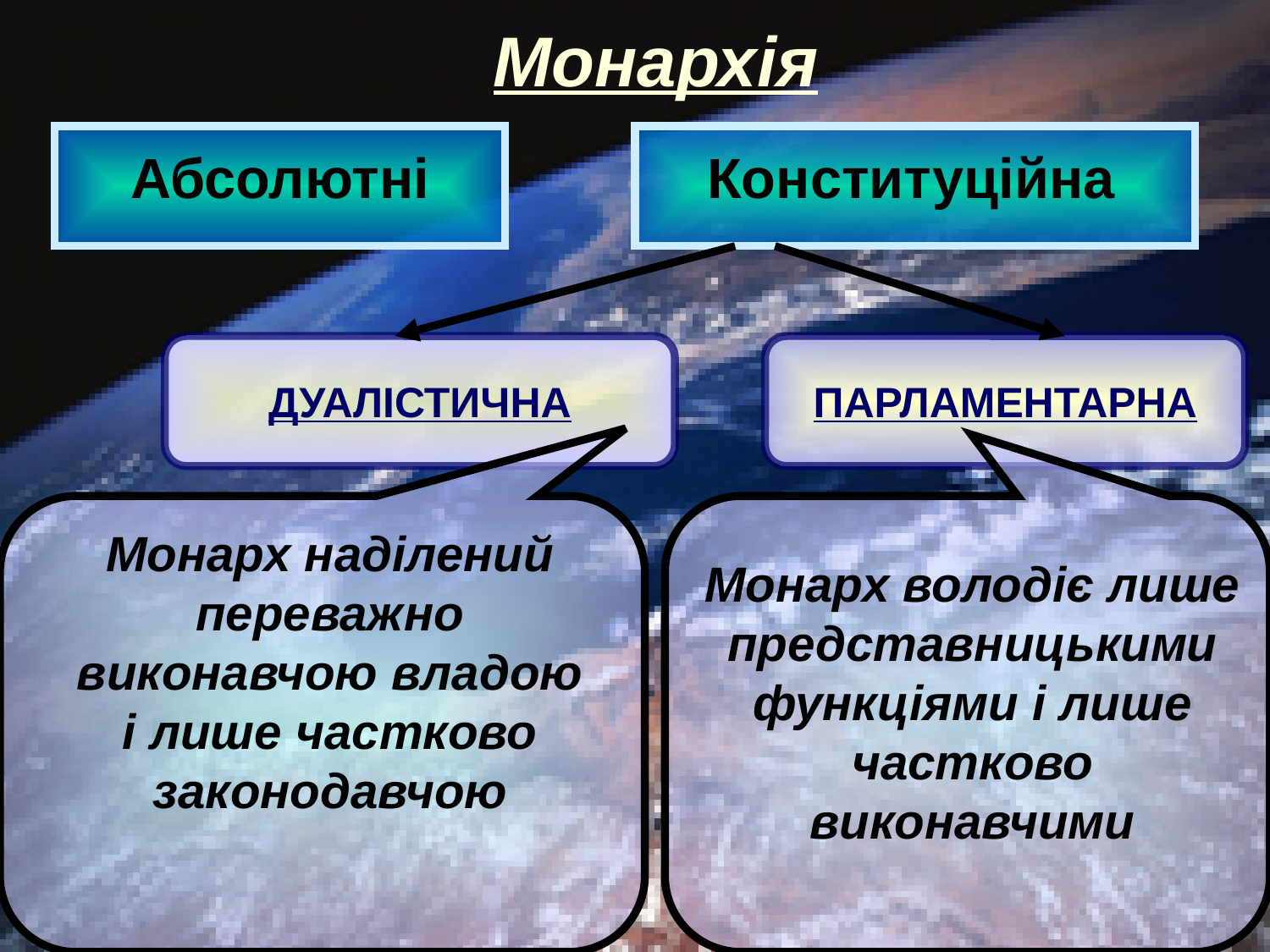

# Монархія

Абсолютні
Конституційна

ДУАЛІСТИЧНА
ПАРЛАМЕНТАРНА

Монарх наділений переважно виконавчою владою і лише частково законодавчою
Монарх володіє лише представницькими функціями і лише частково виконавчими